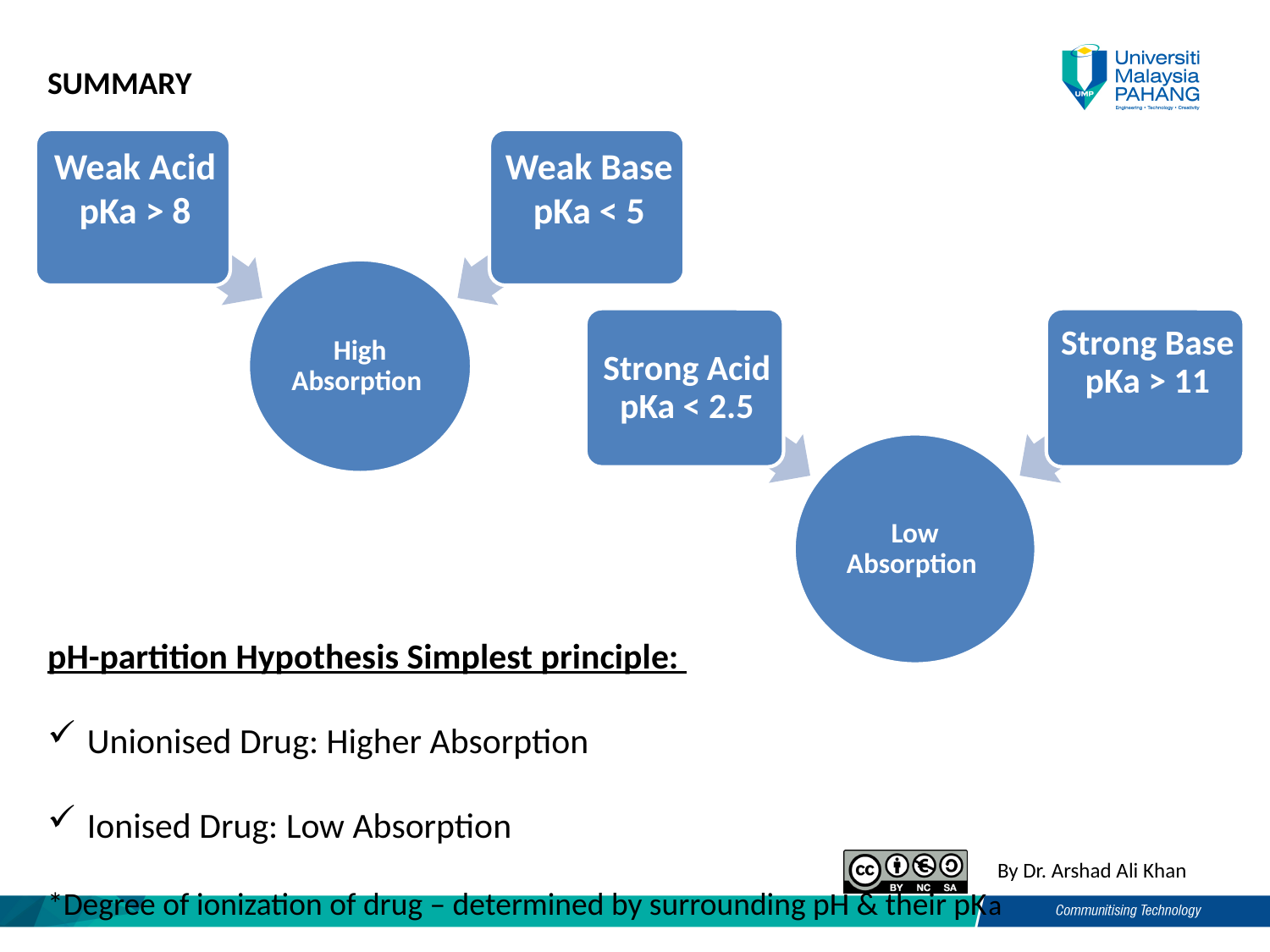

SUMMARY

pH-partition Hypothesis Simplest principle:

Unionised Drug: Higher Absorption

Ionised Drug: Low Absorption

*Degree of ionization of drug – determined by surrounding pH & their pKa
High Absorption
Weak Acid pKa > 8

Weak Base pKa < 5

Low Absorption
Strong Acid pKa < 2.5
Strong Base pKa > 11